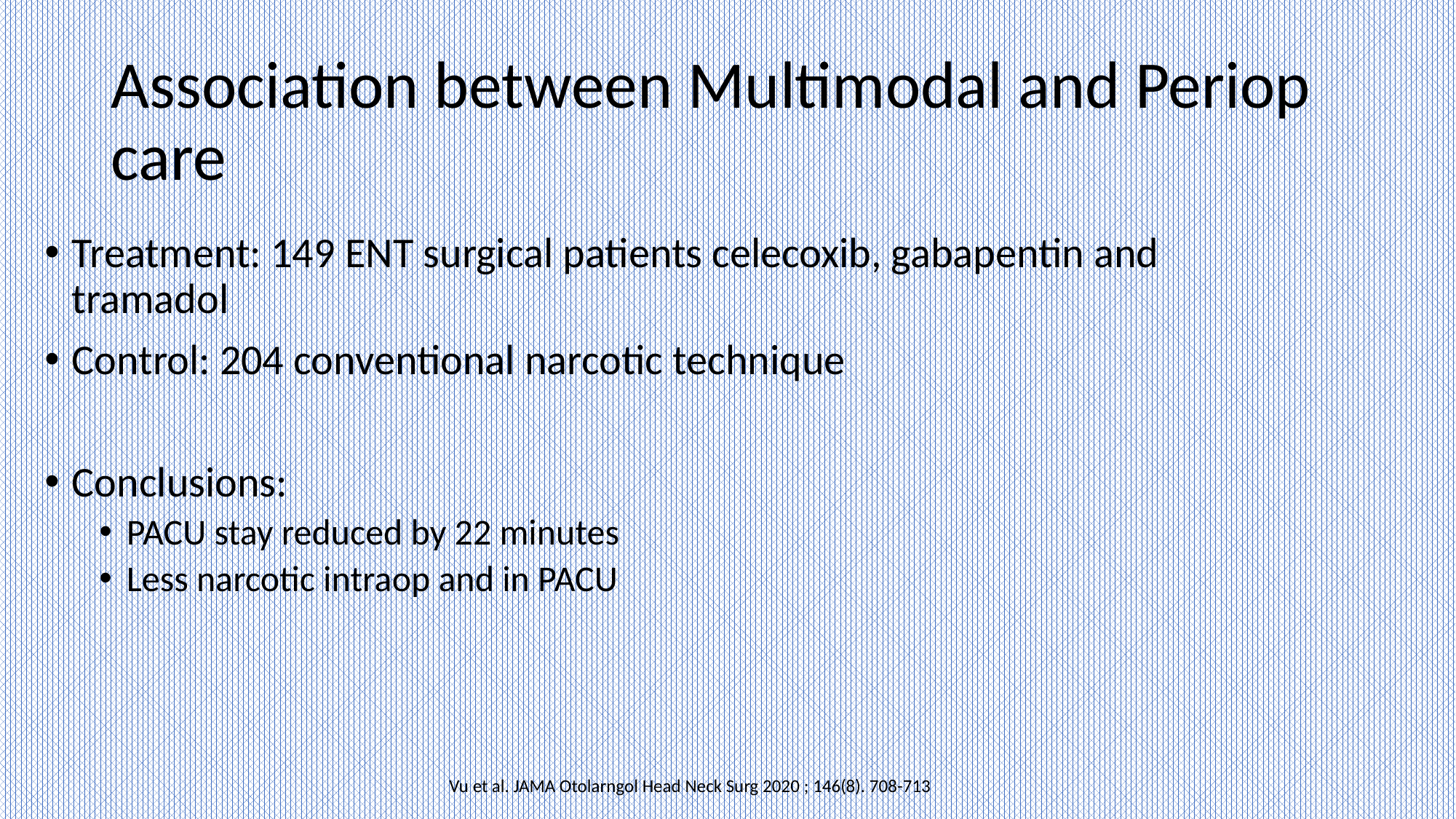

# Association between Multimodal and Periop care
Treatment: 149 ENT surgical patients celecoxib, gabapentin and tramadol
Control: 204 conventional narcotic technique

Conclusions:
PACU stay reduced by 22 minutes
Less narcotic intraop and in PACU

Vu et al. JAMA Otolarngol Head Neck Surg 2020 ; 146(8). 708-713